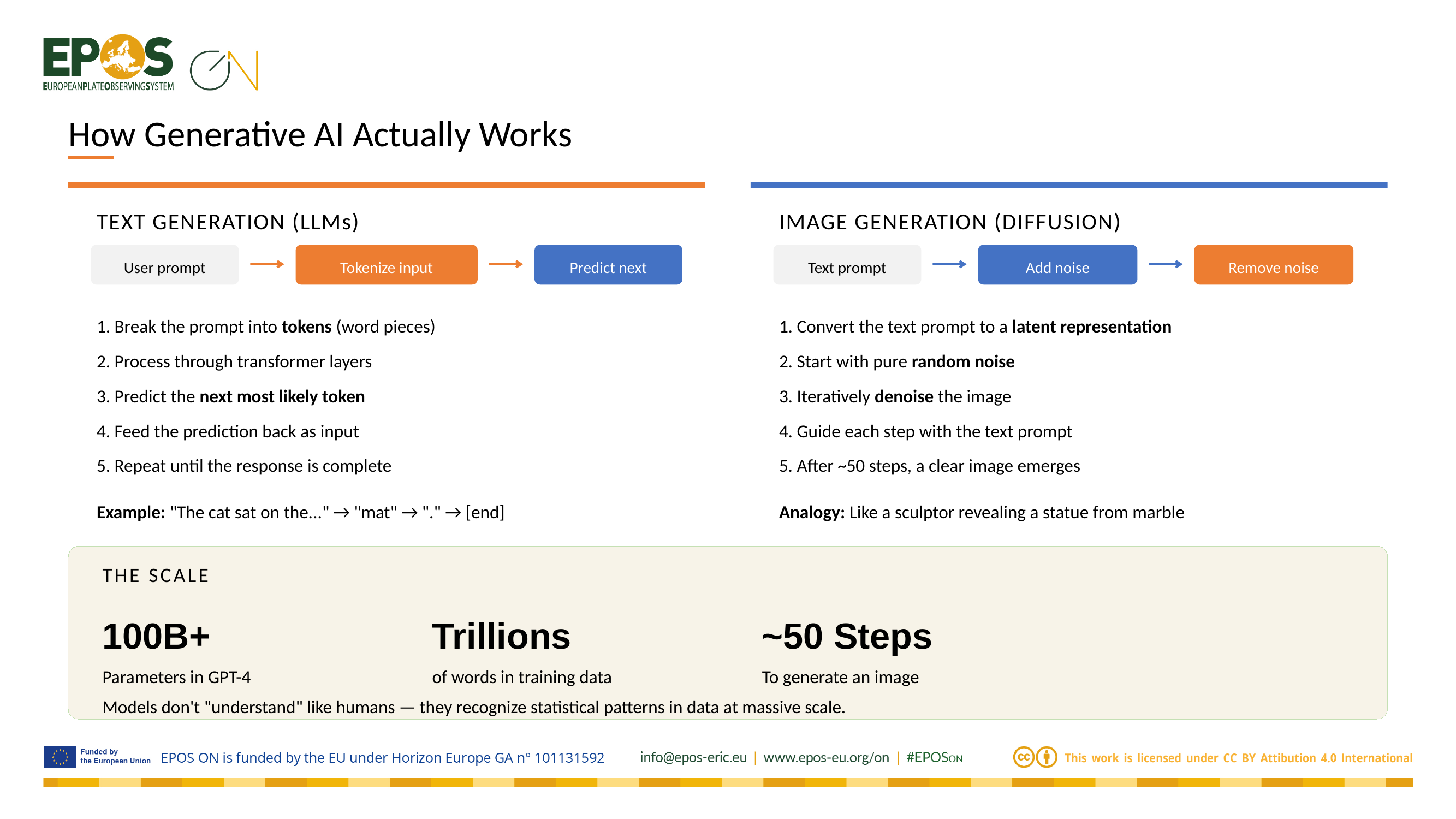

How Generative AI Actually Works

TEXT GENERATION (LLMs)
IMAGE GENERATION (DIFFUSION)

User prompt

Tokenize input

Predict next

Text prompt

Add noise

Remove noise

1. Break the prompt into tokens (word pieces)
2. Process through transformer layers
3. Predict the next most likely token
4. Feed the prediction back as input
5. Repeat until the response is complete
Example: "The cat sat on the..." → "mat" → "." → [end]
1. Convert the text prompt to a latent representation
2. Start with pure random noise
3. Iteratively denoise the image
4. Guide each step with the text prompt
5. After ~50 steps, a clear image emerges
Analogy: Like a sculptor revealing a statue from marble

THE SCALE
100B+
Parameters in GPT-4
Trillions
of words in training data
~50 Steps
To generate an image
Models don't "understand" like humans — they recognize statistical patterns in data at massive scale.